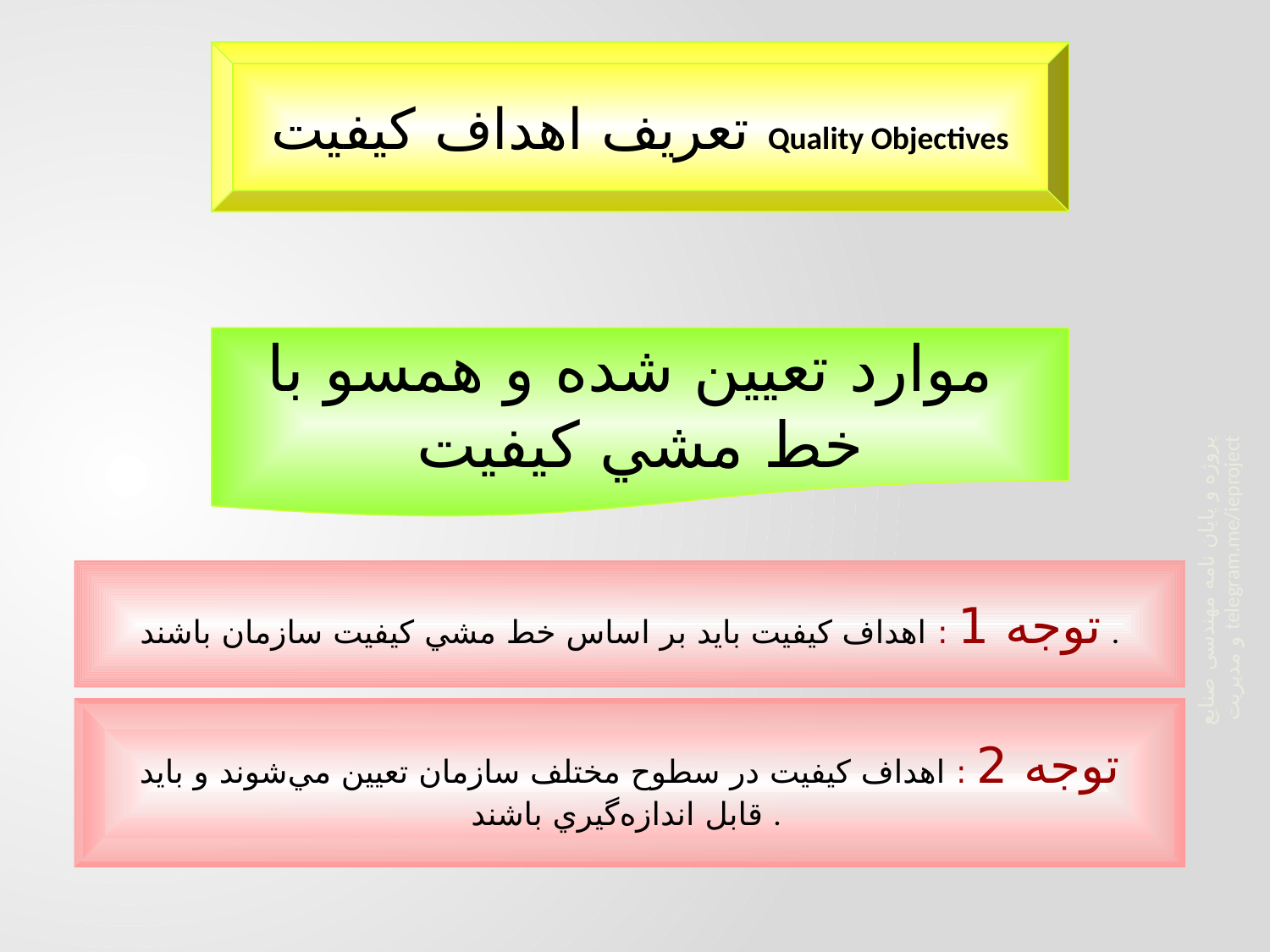

تعريف اهداف كيفيت Quality Objectives
موارد تعيين شده و همسو با
خط مشي كيفيت
توجه 1 : اهداف كيفيت بايد بر اساس خط مشي كيفيت سازمان باشند .
پروژه و پایان نامه مهندسی صنایع و مدیریت telegram.me/ieproject
توجه 2 : اهداف كيفيت در سطوح مختلف سازمان تعيين مي‌شوند و بايد
قابل اندازه‌گيري باشند .